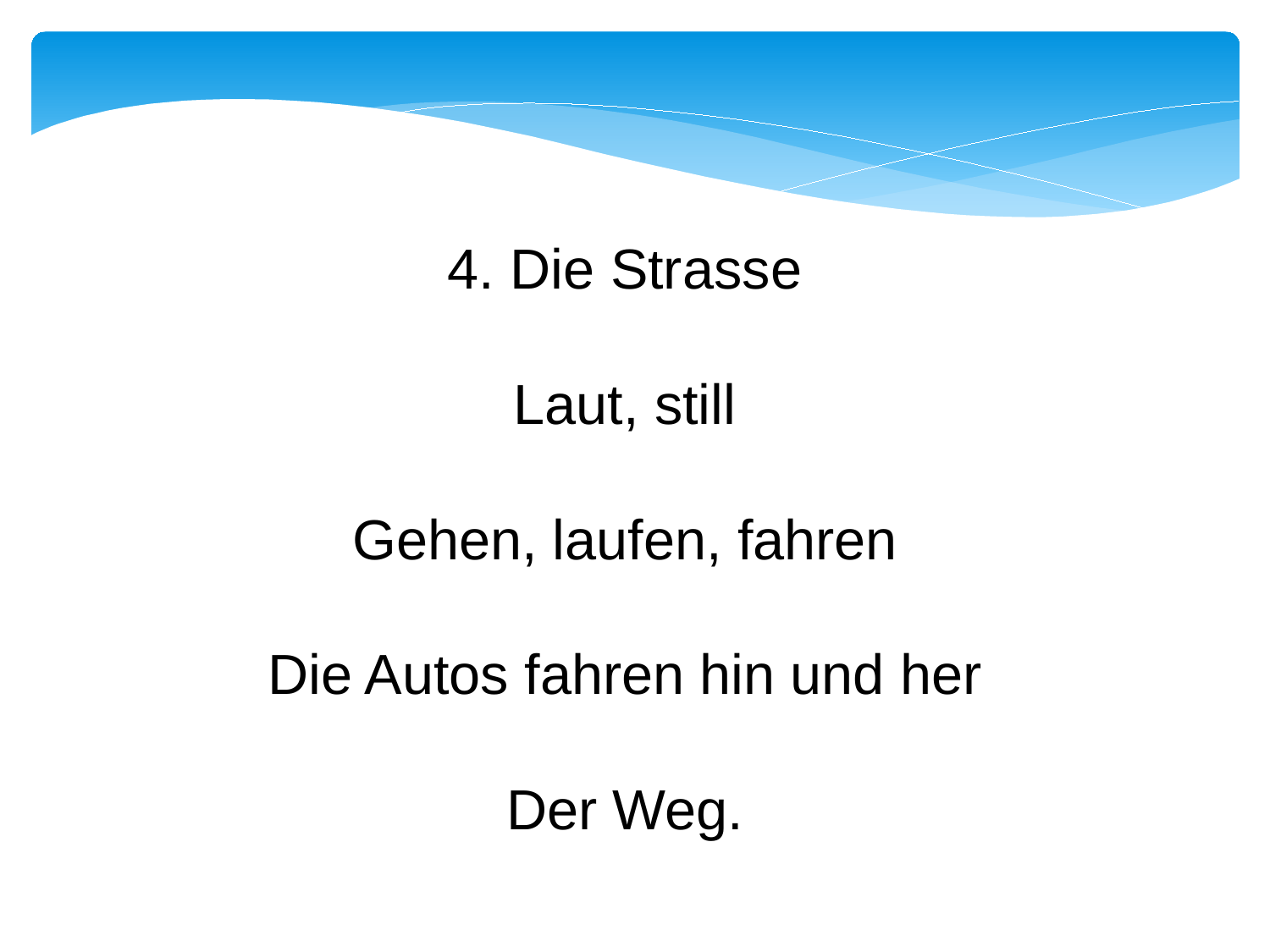

4. Die Strasse
Laut, still
Gehen, laufen, fahren
Die Autos fahren hin und her
Der Weg.